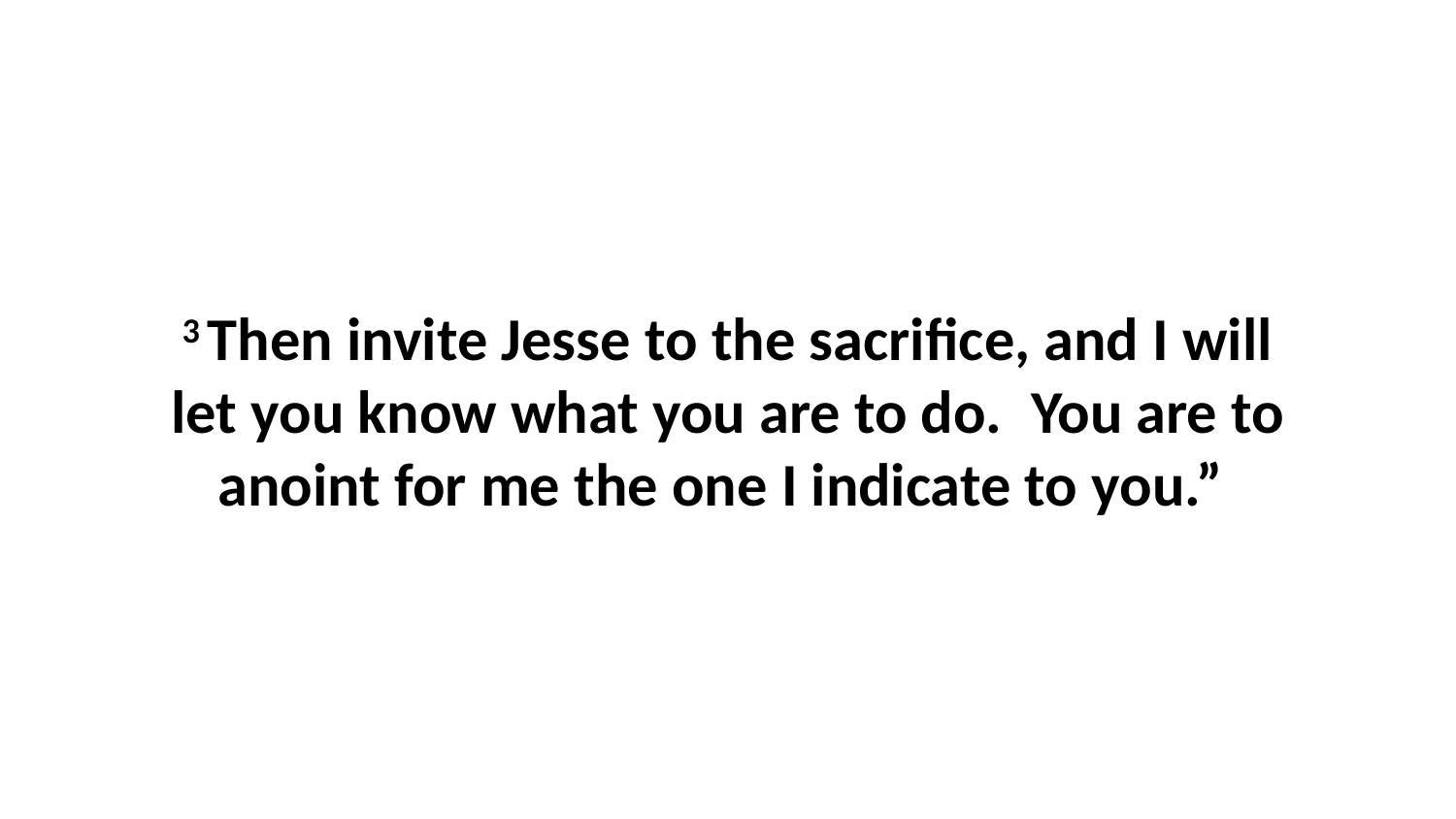

3 Then invite Jesse to the sacrifice, and I will let you know what you are to do.  You are to anoint for me the one I indicate to you.”